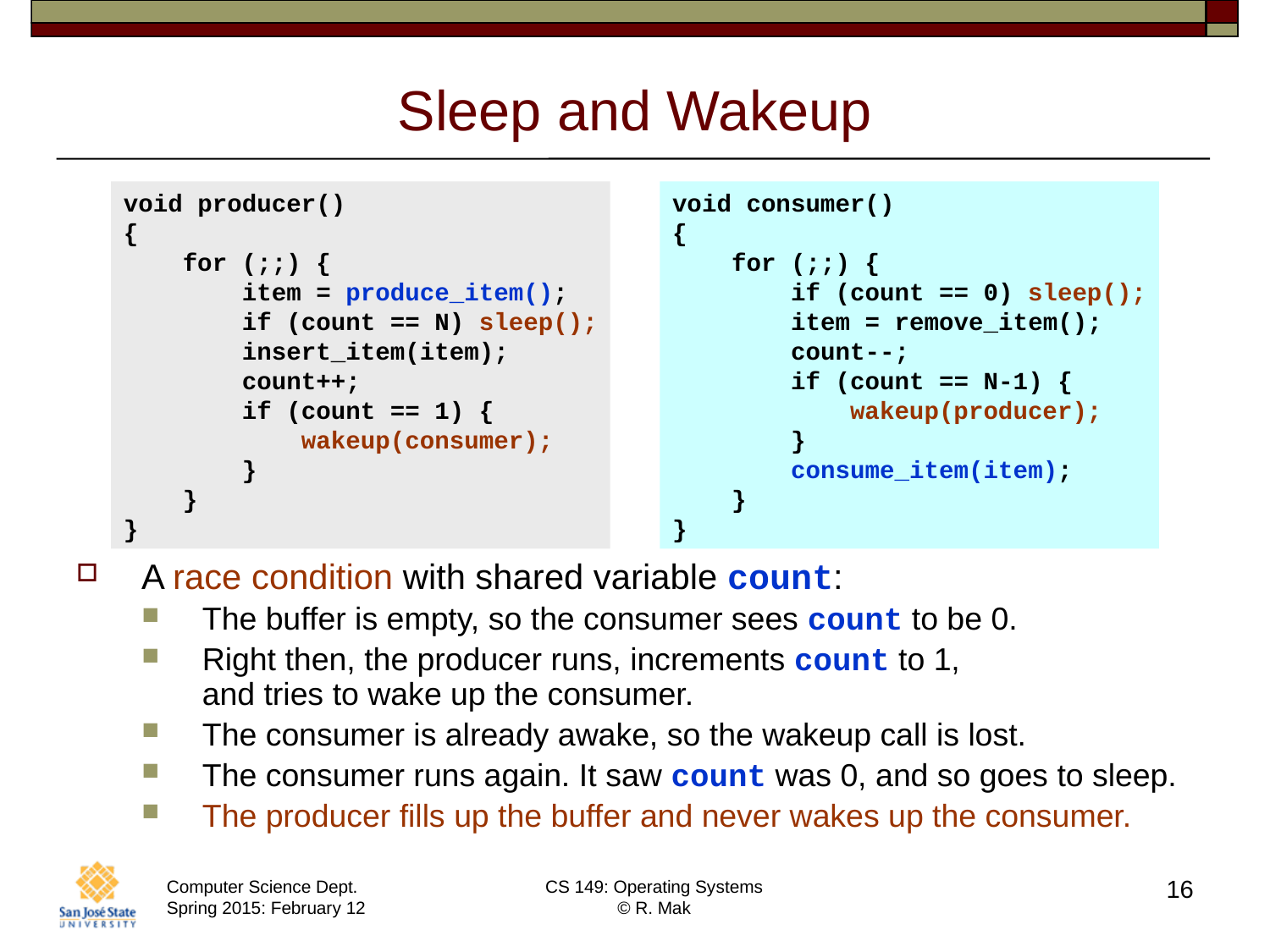

# Sleep and Wakeup
void producer()
{
    for (;;) {
        item = produce_item();
        if (count == N) sleep();
        insert_item(item);
        count++;
        if (count == 1) {
            wakeup(consumer);
        }
    }
}
void consumer()
{
    for (;;) {
        if (count == 0) sleep();
        item = remove_item();
        count--;
        if (count == N-1) {
            wakeup(producer);
        }
        consume_item(item);
    }
}
A race condition with shared variable count:
The buffer is empty, so the consumer sees count to be 0.
Right then, the producer runs, increments count to 1,
and tries to wake up the consumer.
The consumer is already awake, so the wakeup call is lost.
The consumer runs again. It saw count was 0, and so goes to sleep.
The producer fills up the buffer and never wakes up the consumer.
16